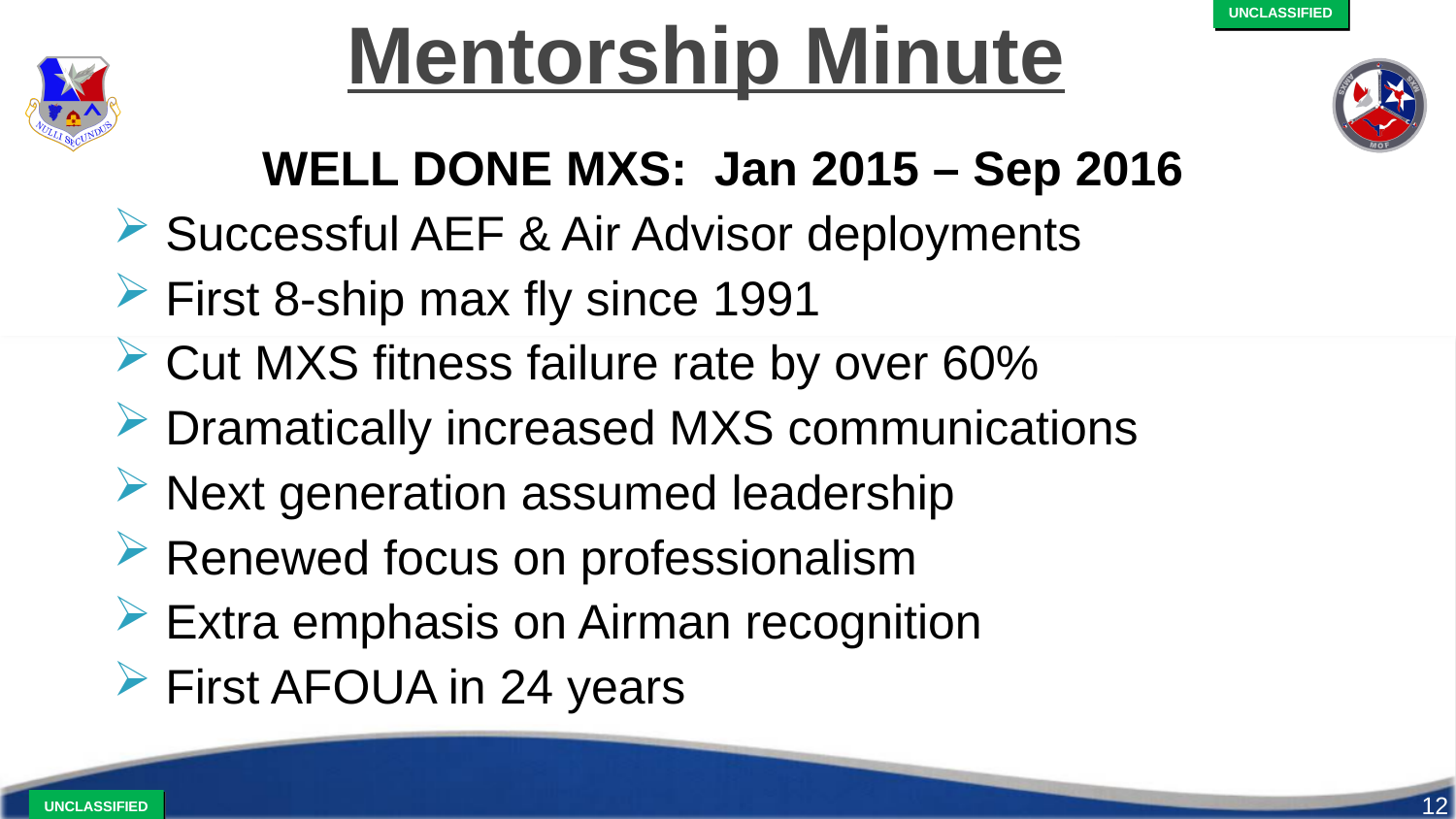

# Mentorship Minute
 WELL DONE MXS:  Jan 2015 – Sep 2016
 Successful AEF & Air Advisor deployments
 First 8-ship max fly since 1991
 Cut MXS fitness failure rate by over 60%
 Dramatically increased MXS communications
 Next generation assumed leadership
 Renewed focus on professionalism
 Extra emphasis on Airman recognition
 First AFOUA in 24 years